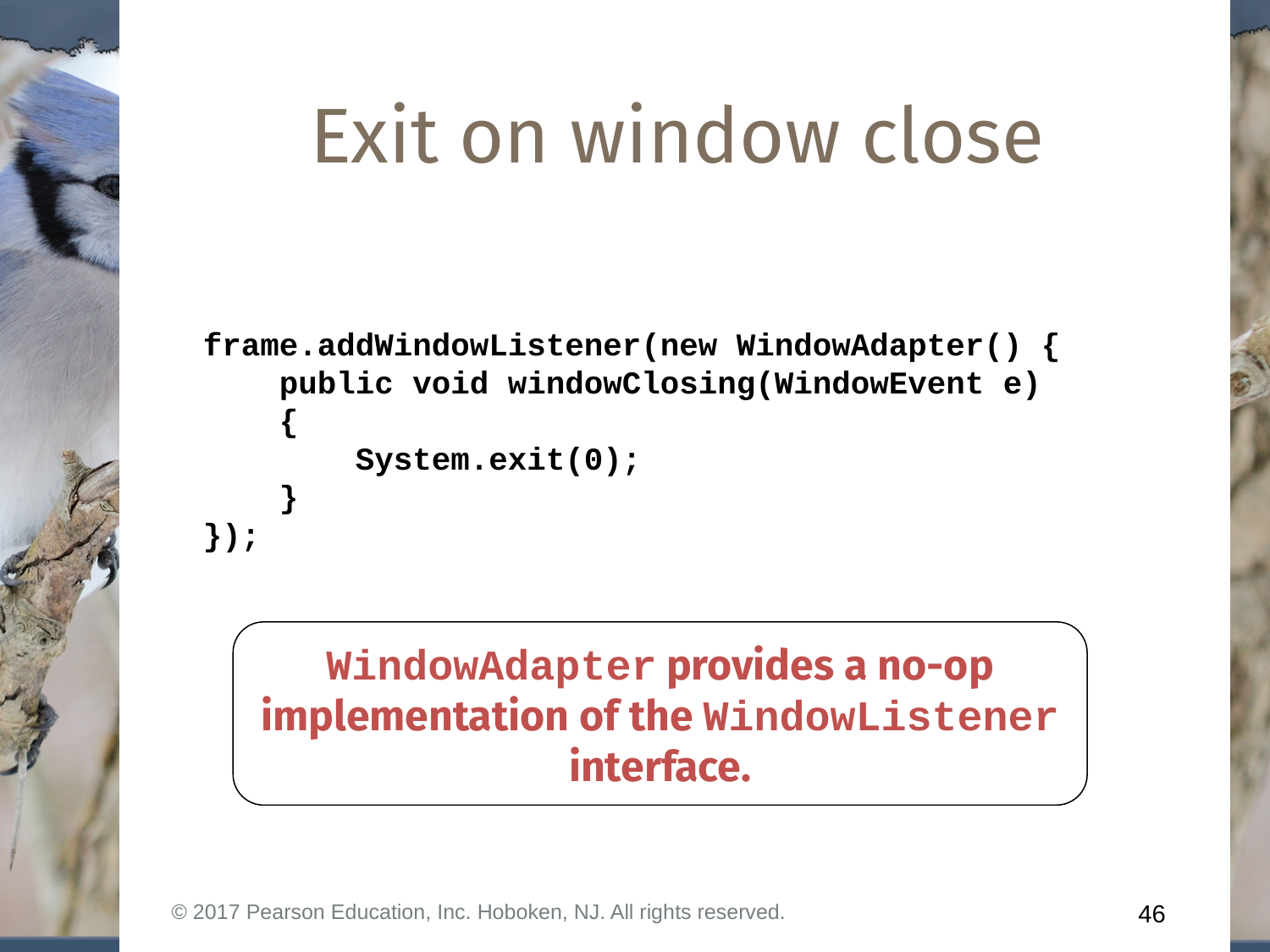

# Exit on window close
frame.addWindowListener(new WindowAdapter() {
    public void windowClosing(WindowEvent e)
    {
        System.exit(0);
    }
});
WindowAdapter provides a no-op implementation of the WindowListener interface.
© 2017 Pearson Education, Inc. Hoboken, NJ. All rights reserved.